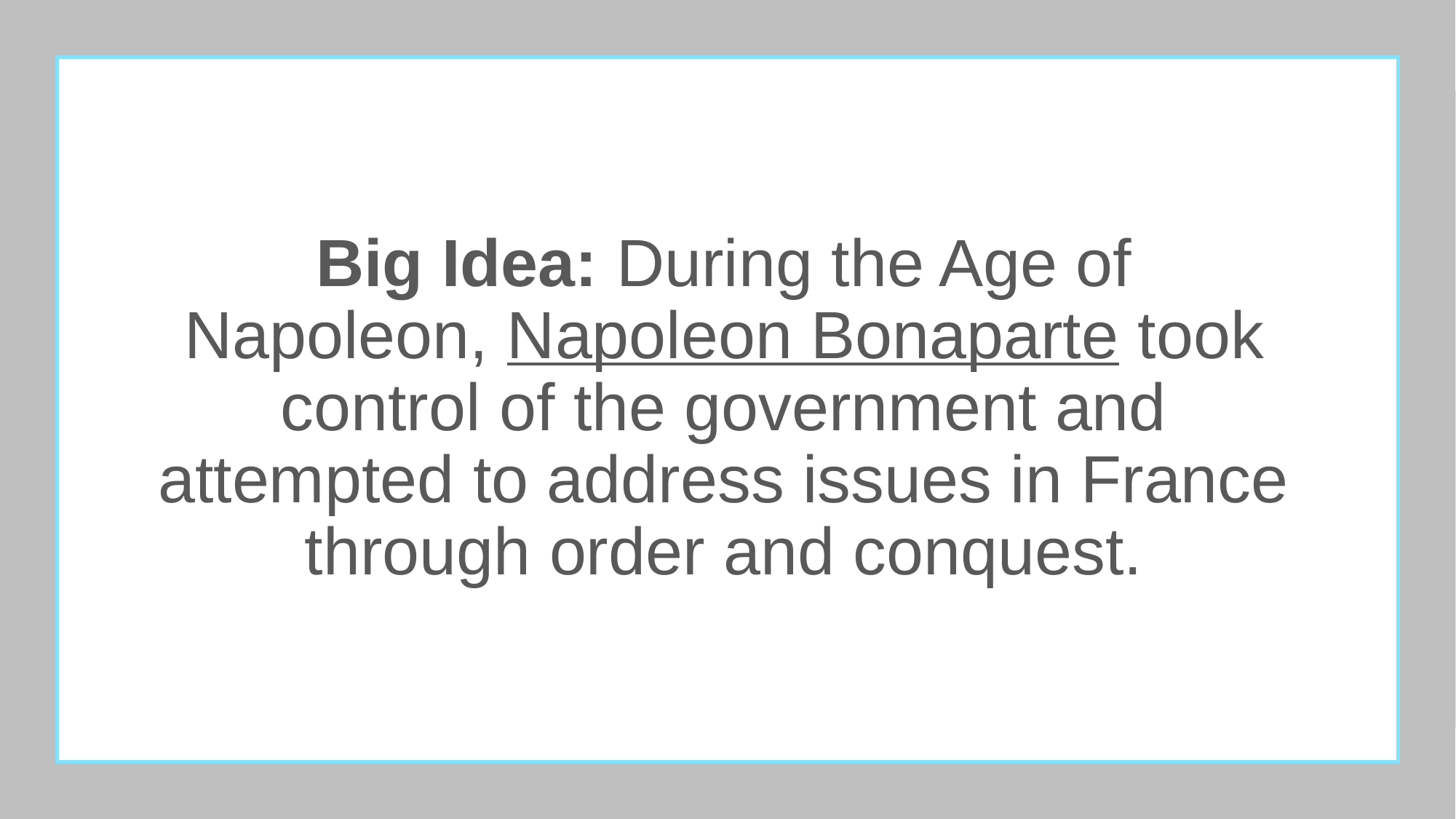

Big Idea: During the Age of Napoleon, Napoleon Bonaparte took control of the government and attempted to address issues in France through order and conquest.